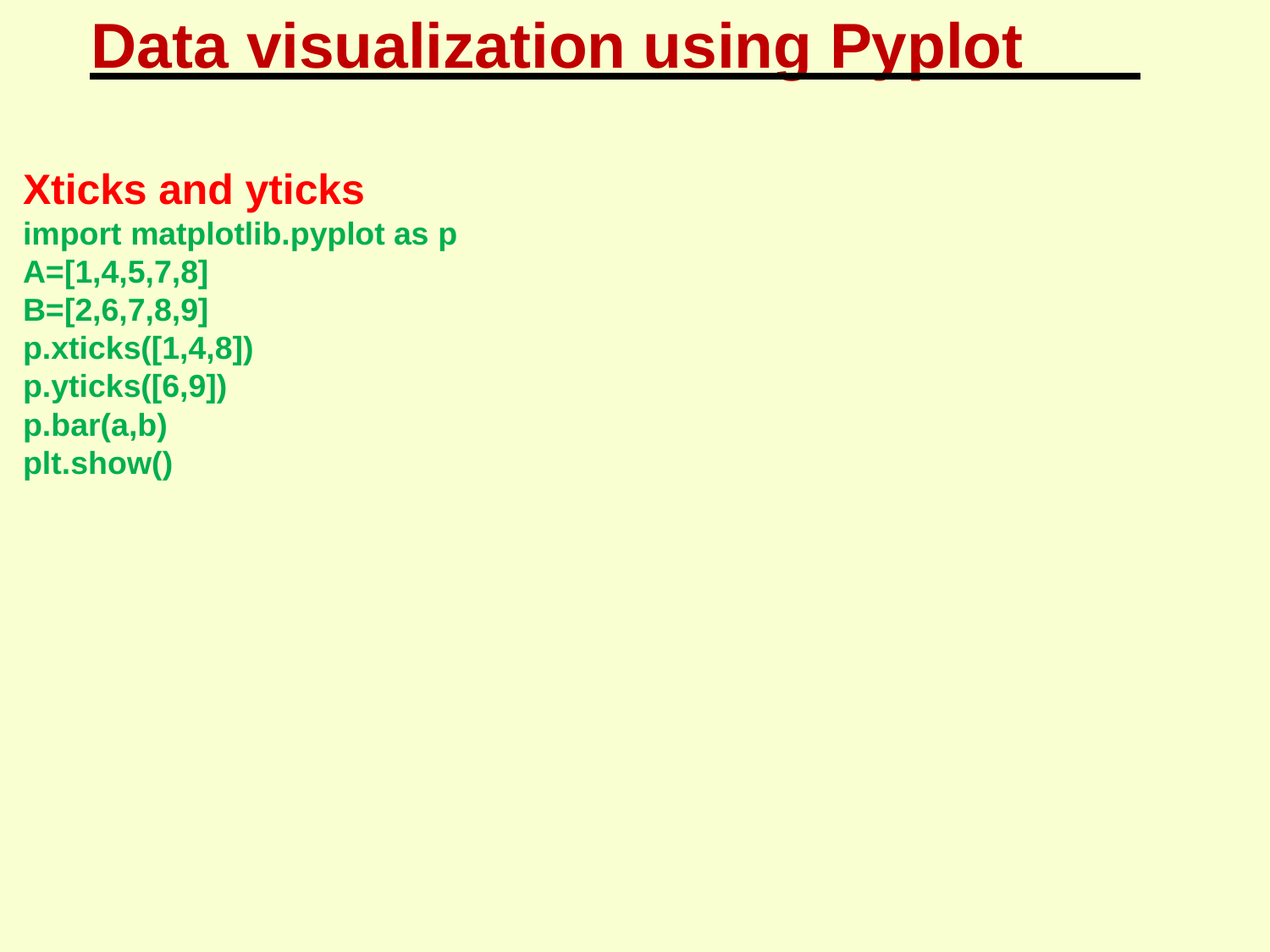

# Data visualization using Pyplot

Xticks and yticks
import matplotlib.pyplot as p
A=[1,4,5,7,8]
B=[2,6,7,8,9]
p.xticks([1,4,8])
p.yticks([6,9])
p.bar(a,b)
plt.show()